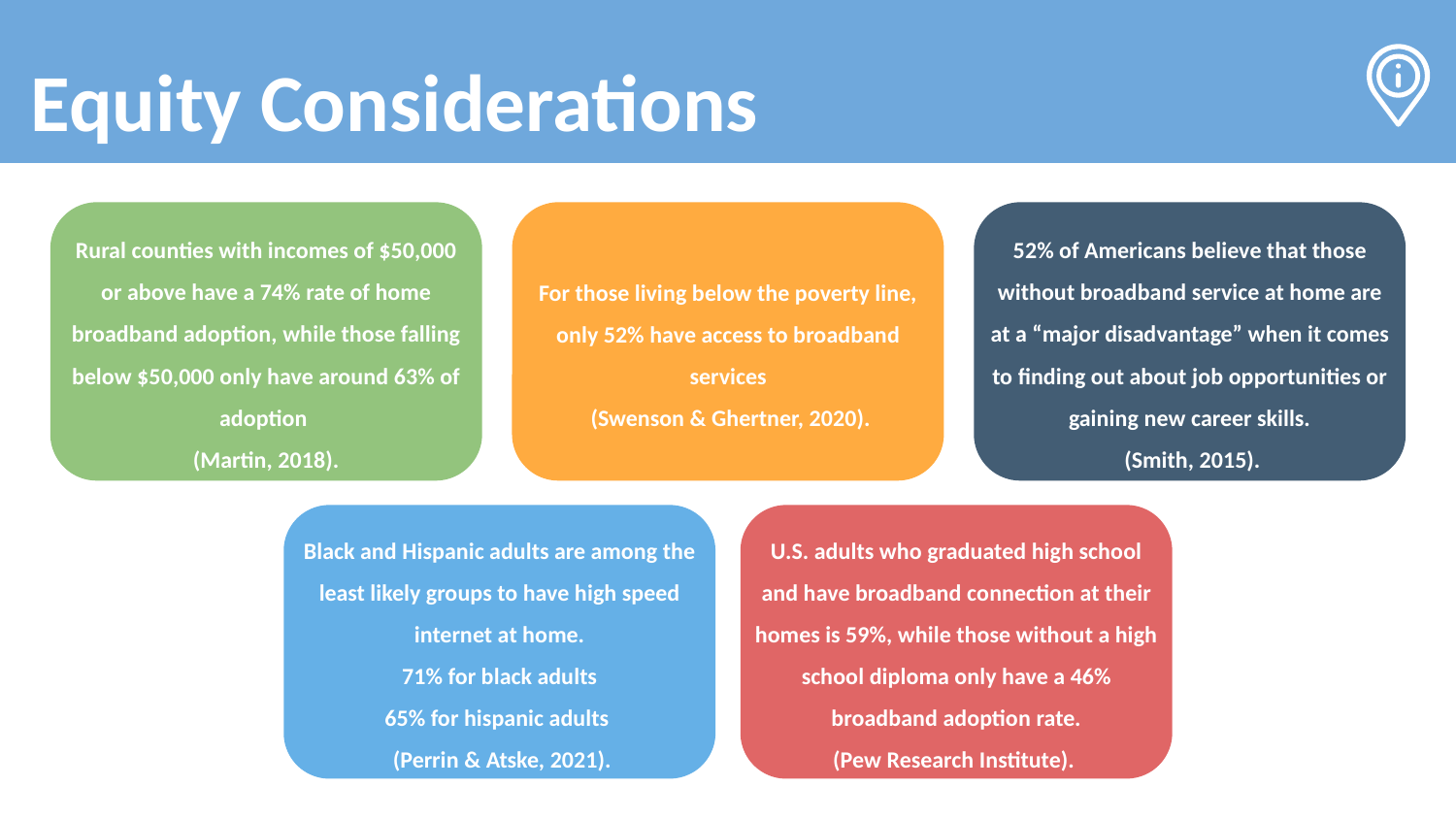

# Equity Considerations

Rural counties with incomes of $50,000 or above have a 74% rate of home broadband adoption, while those falling below $50,000 only have around 63% of adoption
(Martin, 2018).

52% of Americans believe that those without broadband service at home are at a “major disadvantage” when it comes to finding out about job opportunities or gaining new career skills.
 (Smith, 2015).
For those living below the poverty line, only 52% have access to broadband services
 (Swenson & Ghertner, 2020).

Black and Hispanic adults are among the least likely groups to have high speed internet at home.
71% for black adults
65% for hispanic adults
 (Perrin & Atske, 2021).
U.S. adults who graduated high school and have broadband connection at their homes is 59%, while those without a high school diploma only have a 46% broadband adoption rate.
(Pew Research Institute).